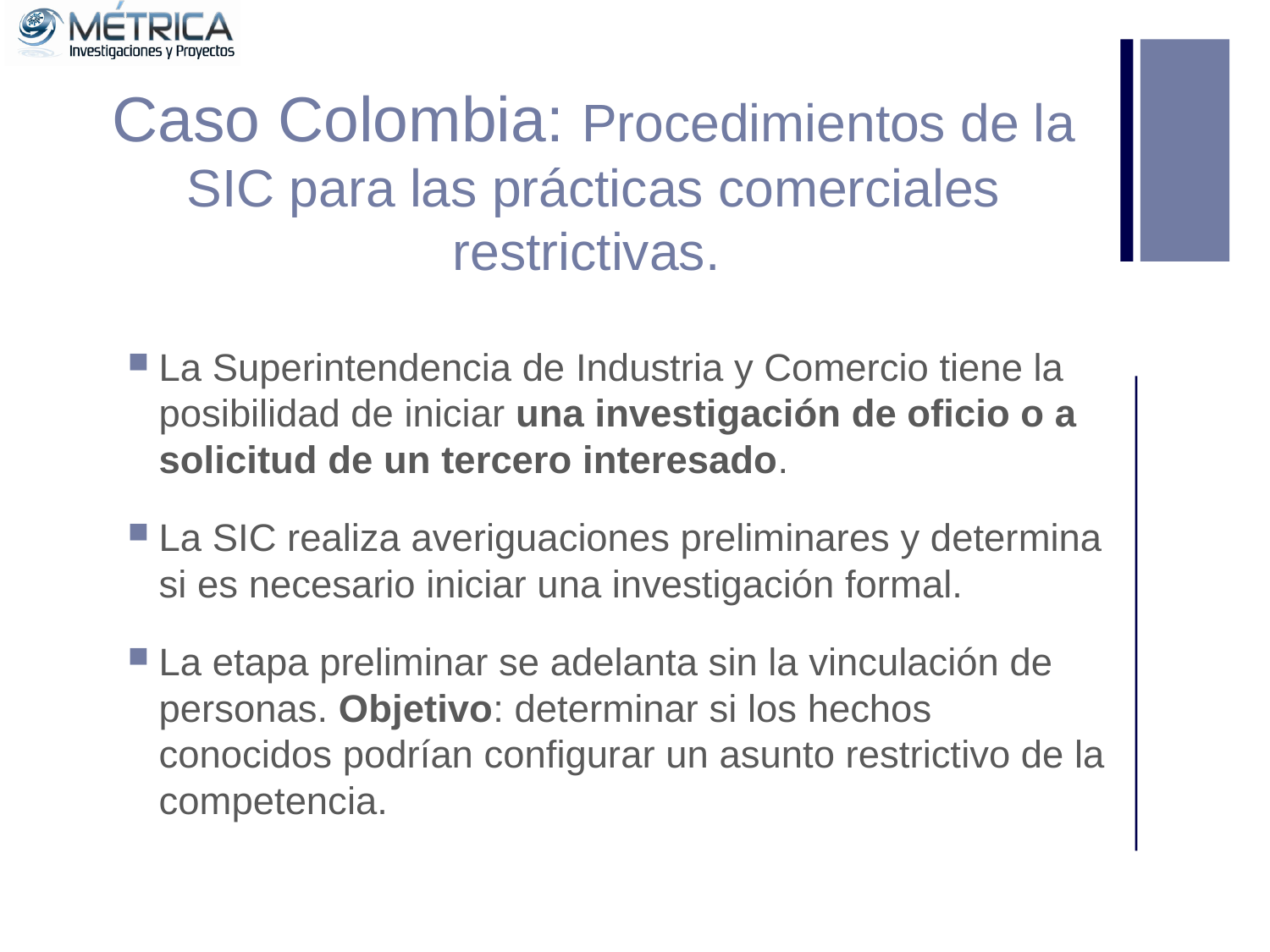

# Caso Colombia: Procedimientos de la SIC para las prácticas comerciales restrictivas.
La Superintendencia de Industria y Comercio tiene la posibilidad de iniciar una investigación de oficio o a solicitud de un tercero interesado.
La SIC realiza averiguaciones preliminares y determina si es necesario iniciar una investigación formal.
La etapa preliminar se adelanta sin la vinculación de personas. Objetivo: determinar si los hechos conocidos podrían configurar un asunto restrictivo de la competencia.